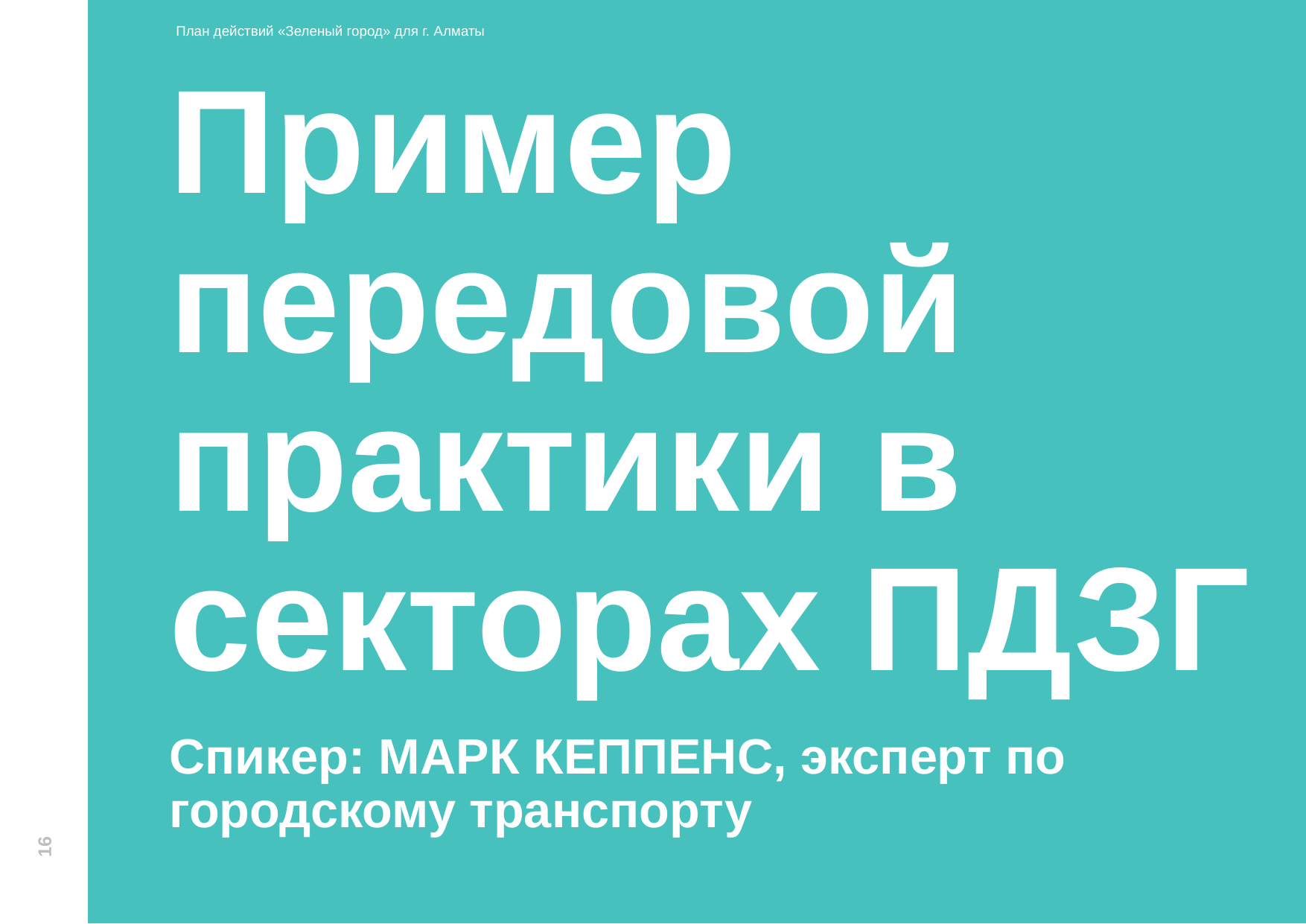

План действий «Зеленый город» для г. Алматы
# Пример передовой практики в секторах ПДЗГ
16
Спикер: МАРК КЕППЕНС, эксперт по городскому транспорту